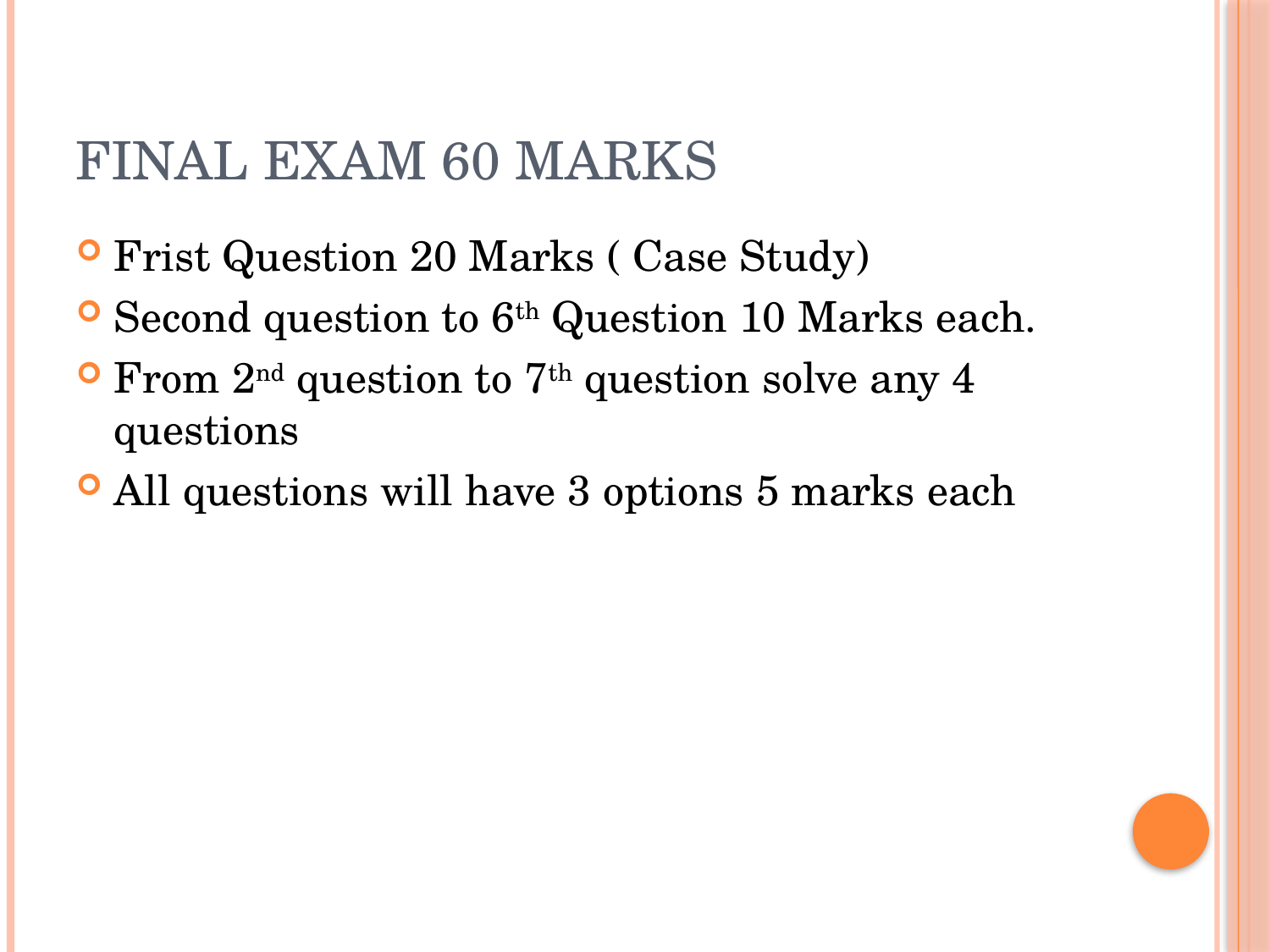

# Final Exam 60 Marks
Frist Question 20 Marks ( Case Study)
Second question to 6th Question 10 Marks each.
From 2nd question to 7th question solve any 4 questions
All questions will have 3 options 5 marks each